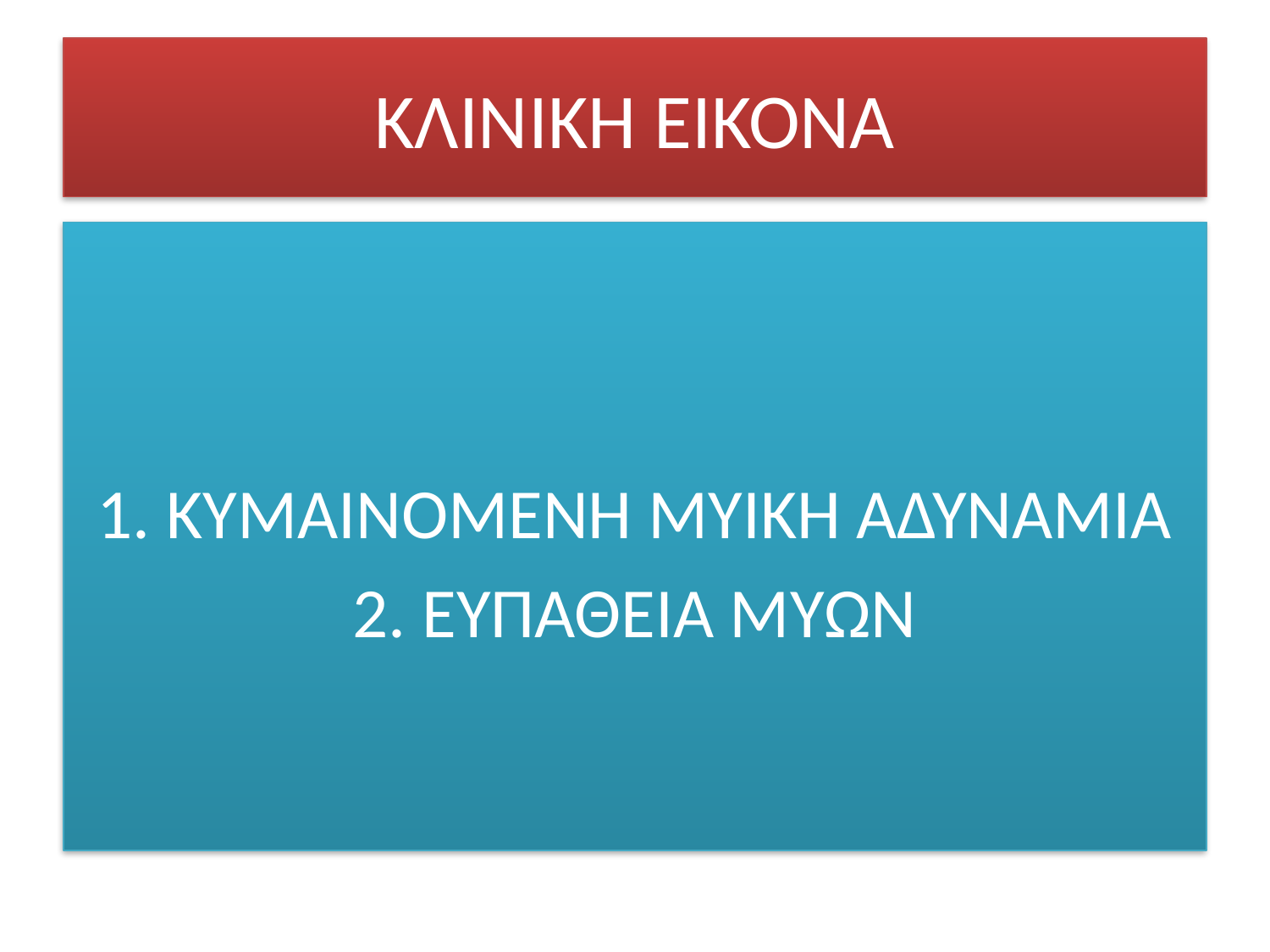

# ΚΛΙΝΙΚΗ ΕΙΚΟΝΑ

1. ΚΥΜΑΙΝΟΜΕΝΗ ΜΥΙΚΗ ΑΔΥΝΑΜΙΑ
2. ΕΥΠΑΘΕΙΑ ΜΥΩΝ